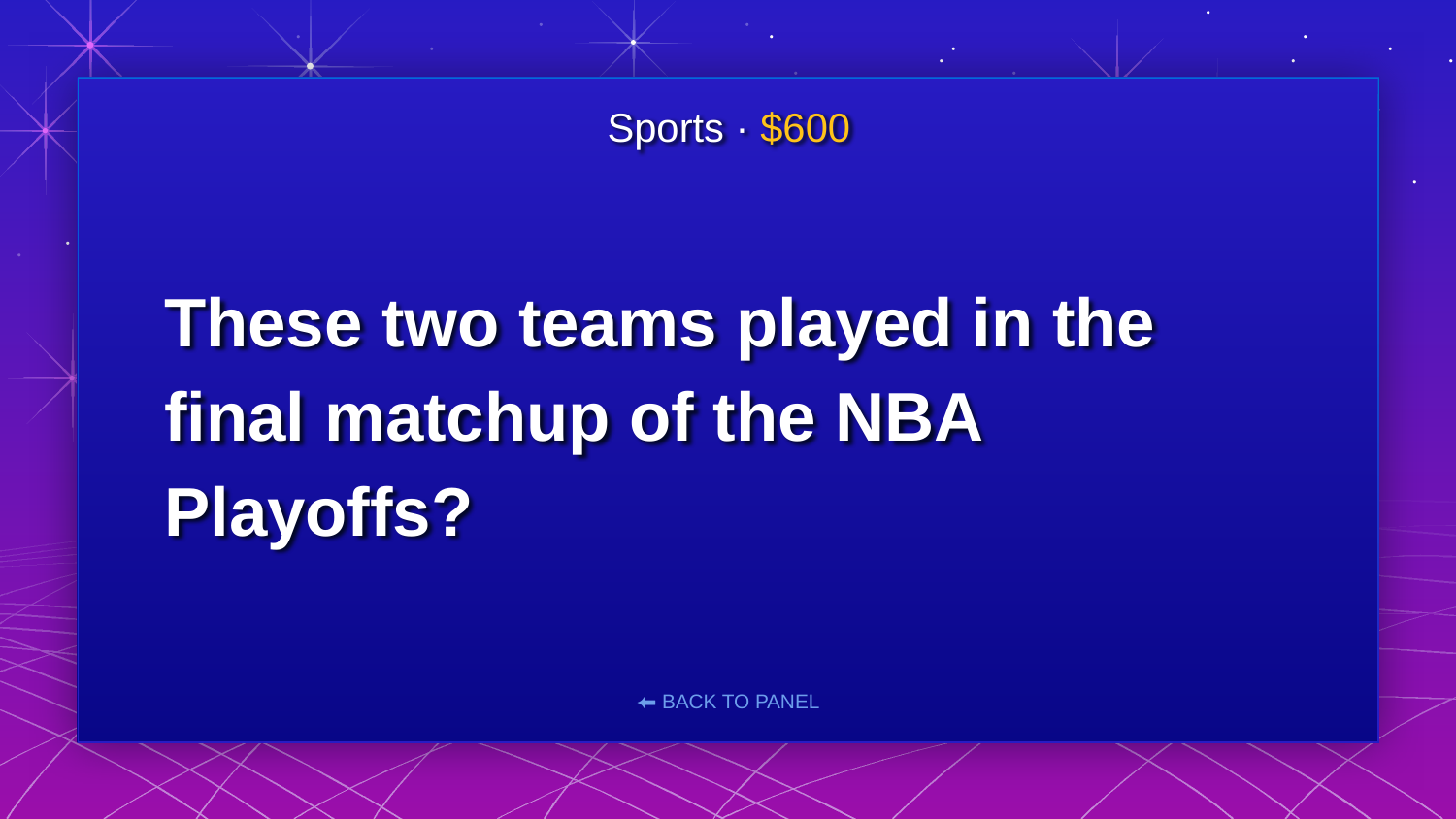

Sports · $600
# These two teams played in the final matchup of the NBA Playoffs?